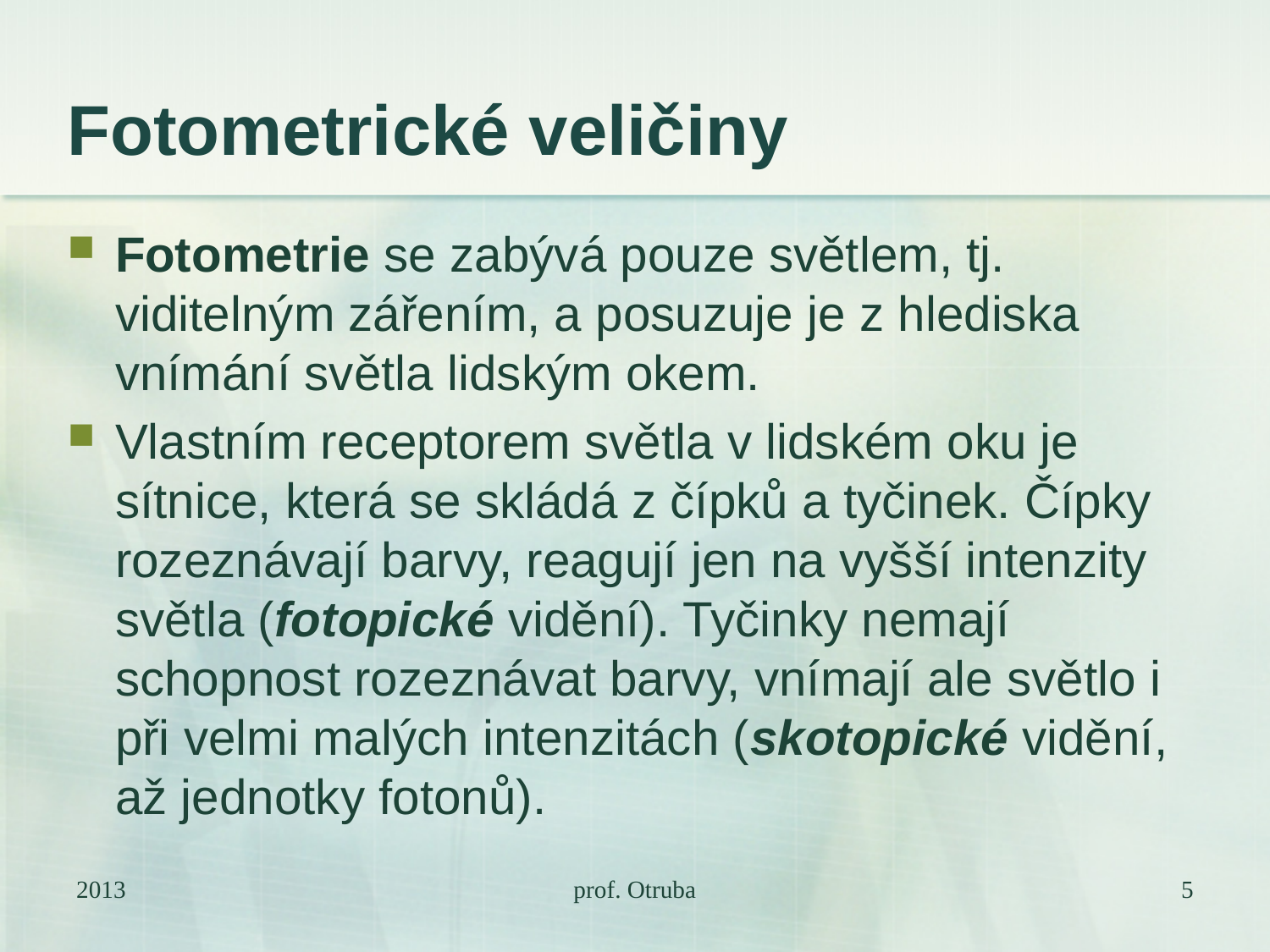

# Fotometrické veličiny
Fotometrie se zabývá pouze světlem, tj. viditelným zářením, a posuzuje je z hlediska vnímání světla lidským okem.
Vlastním receptorem světla v lidském oku je sítnice, která se skládá z čípků a tyčinek. Čípky rozeznávají barvy, reagují jen na vyšší intenzity světla (fotopické vidění). Tyčinky nemají schopnost rozeznávat barvy, vnímají ale světlo i při velmi malých intenzitách (skotopické vidění, až jednotky fotonů).

2013
prof. Otruba
5